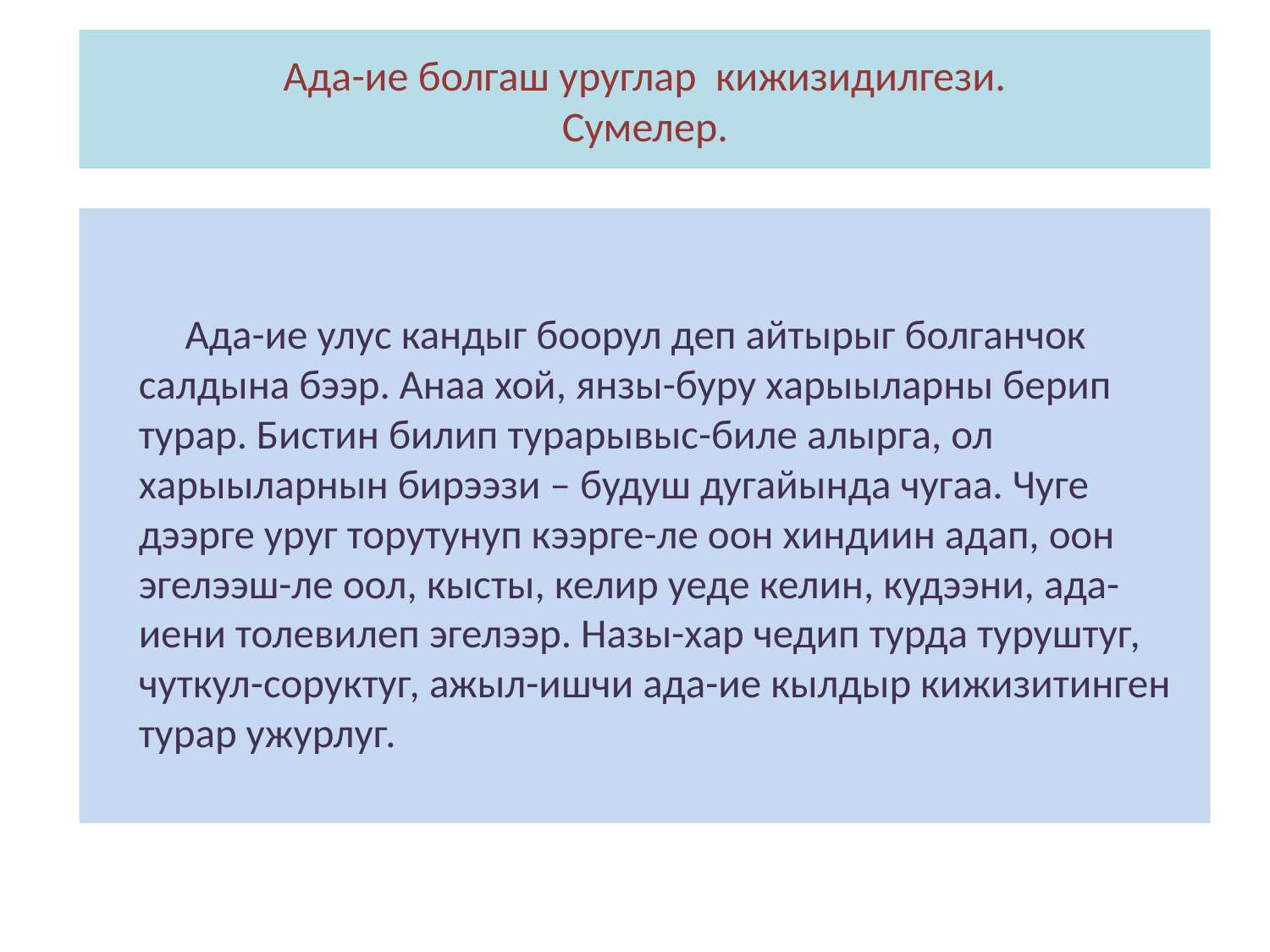

# Ада-ие болгаш уруглар  кижизидилгези. Сумелер.

          Ада-ие улус кандыг боорул деп айтырыг болганчок салдына бээр. Анаа хой, янзы-буру харыыларны берип турар. Бистин билип турарывыс-биле алырга, ол харыыларнын бирээзи – будуш дугайында чугаа. Чуге дээрге уруг торутунуп кээрге-ле оон хиндиин адап, оон эгелээш-ле оол, кысты, келир уеде келин, кудээни, ада-иени толевилеп эгелээр. Назы-хар чедип турда туруштуг, чуткул-соруктуг, ажыл-ишчи ада-ие кылдыр кижизитинген турар ужурлуг.